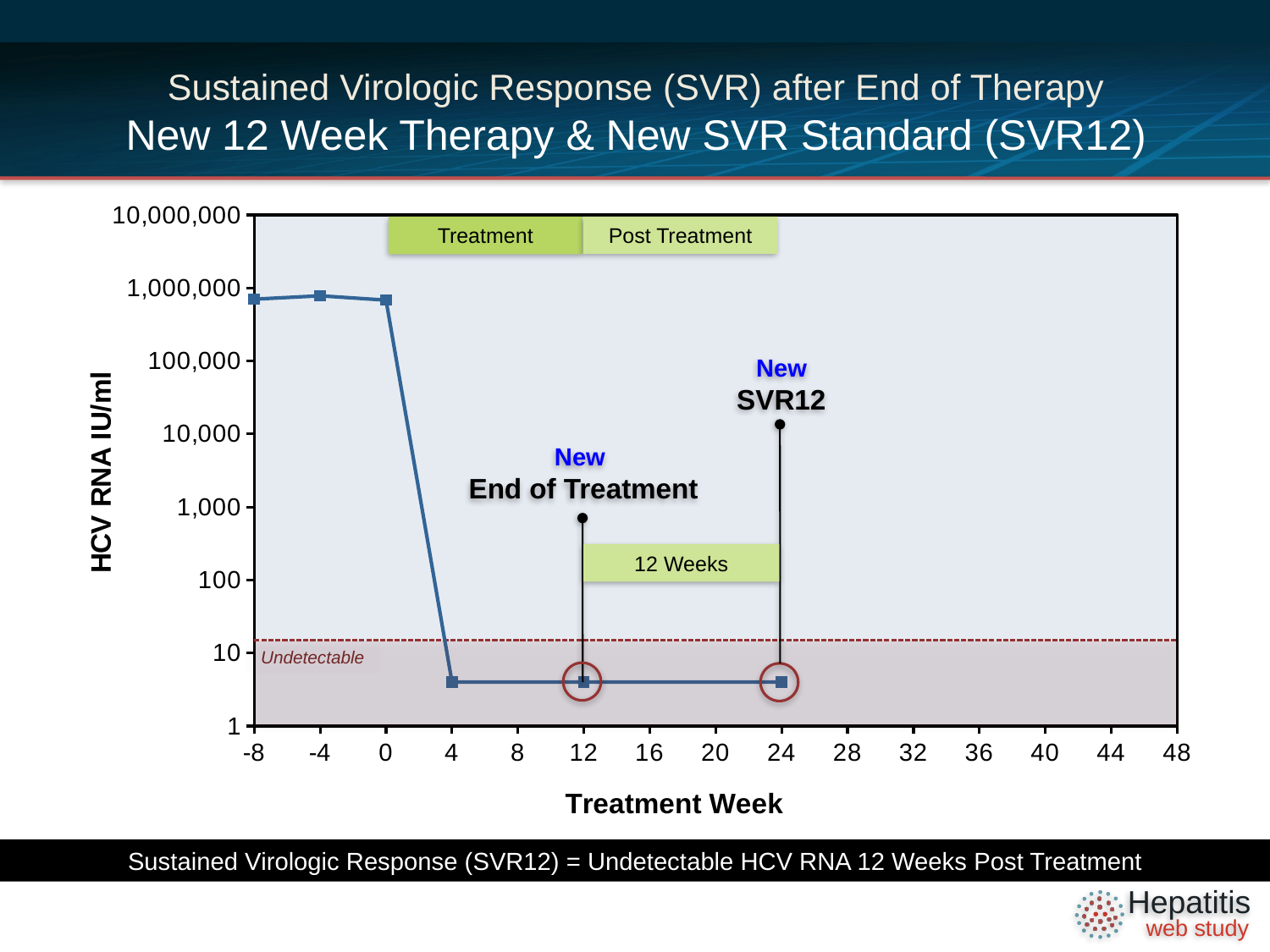

# Sustained Virologic Response (SVR) after End of Therapy New 12 Week Therapy & New SVR Standard (SVR12)

### Chart

| Category |  |  |
|---|---|---|
| -8 | 15.0 | 700000.0 |
| -4 | 15.0 | 780000.0 |
| 0 | 15.0 | 680000.0 |
| 4 | 15.0 | 4.0 |
| 8 | 15.0 | None |
| 12 | 15.0 | 4.0 |
| 16 | 15.0 | None |
| 20 | 15.0 | None |
| 24 | 15.0 | 4.0 |
| 28 | 15.0 | None |
| 32 | 15.0 | None |
| 36 | 15.0 | None |
| 40 | 15.0 | None |
| 44 | 15.0 | None |
| 48 | 15.0 | None |
Treatment
Post Treatment
New
SVR12
New
End of Treatment
12 Weeks
Undetectable

Sustained Virologic Response (SVR12) = Undetectable HCV RNA 12 Weeks Post Treatment